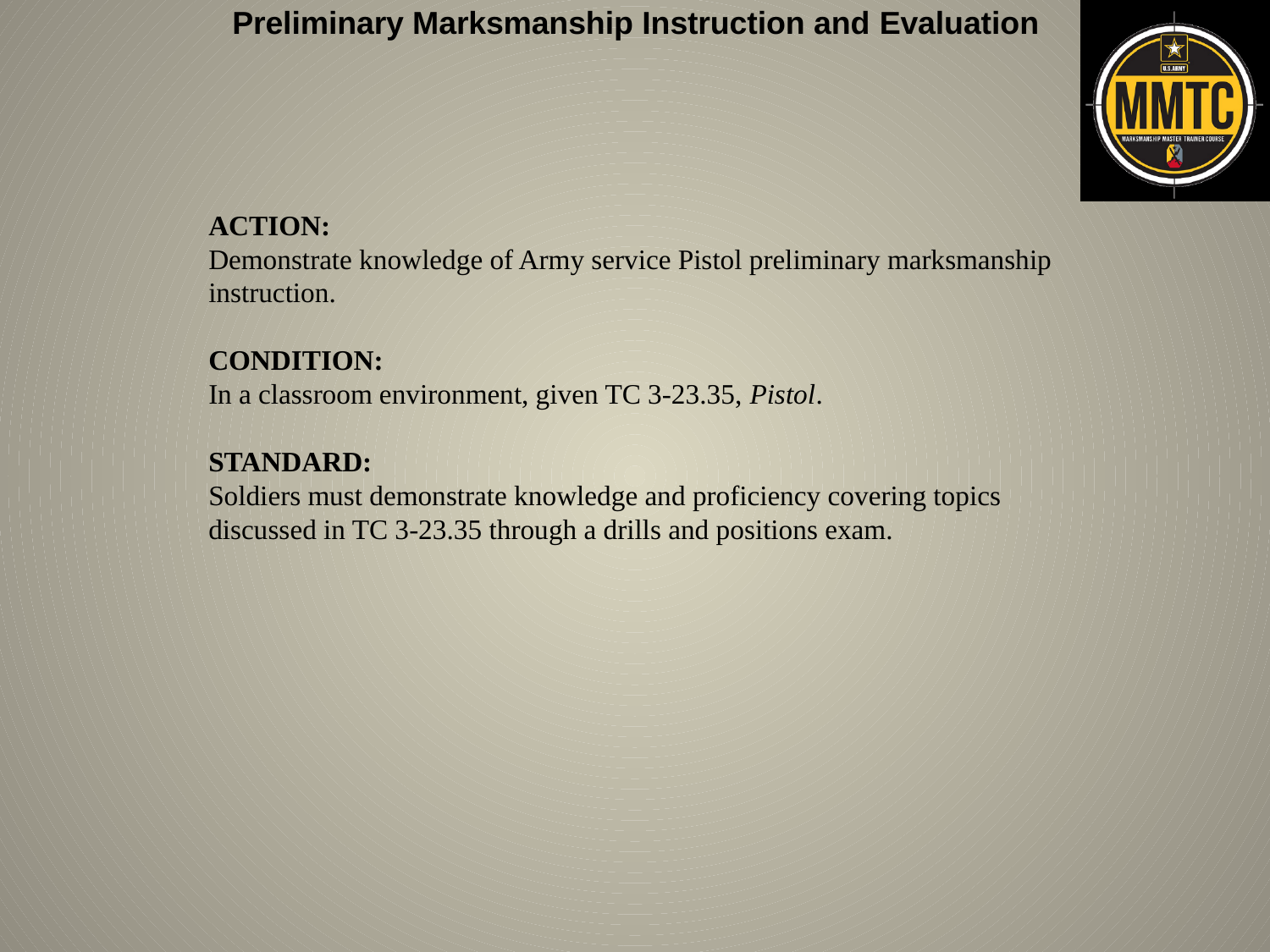

ACTION:
Demonstrate knowledge of Army service Pistol preliminary marksmanship instruction.

CONDITION:
In a classroom environment, given TC 3-23.35, Pistol.

STANDARD:
Soldiers must demonstrate knowledge and proficiency covering topics discussed in TC 3-23.35 through a drills and positions exam.